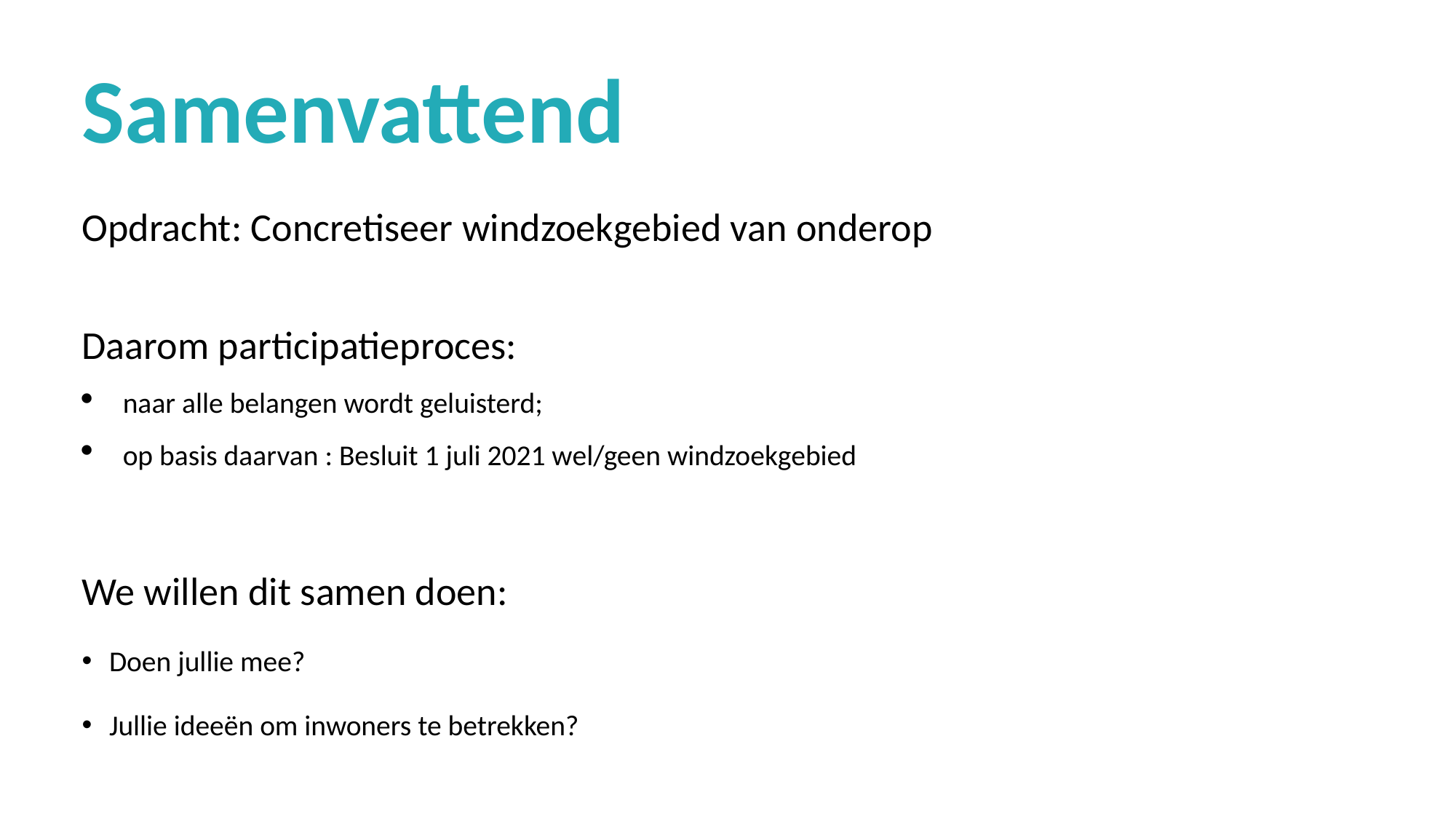

# Samenvattend
Opdracht: Concretiseer windzoekgebied van onderop

Daarom participatieproces:
naar alle belangen wordt geluisterd;
op basis daarvan : Besluit 1 juli 2021 wel/geen windzoekgebied

We willen dit samen doen:
Doen jullie mee?
Jullie ideeën om inwoners te betrekken?